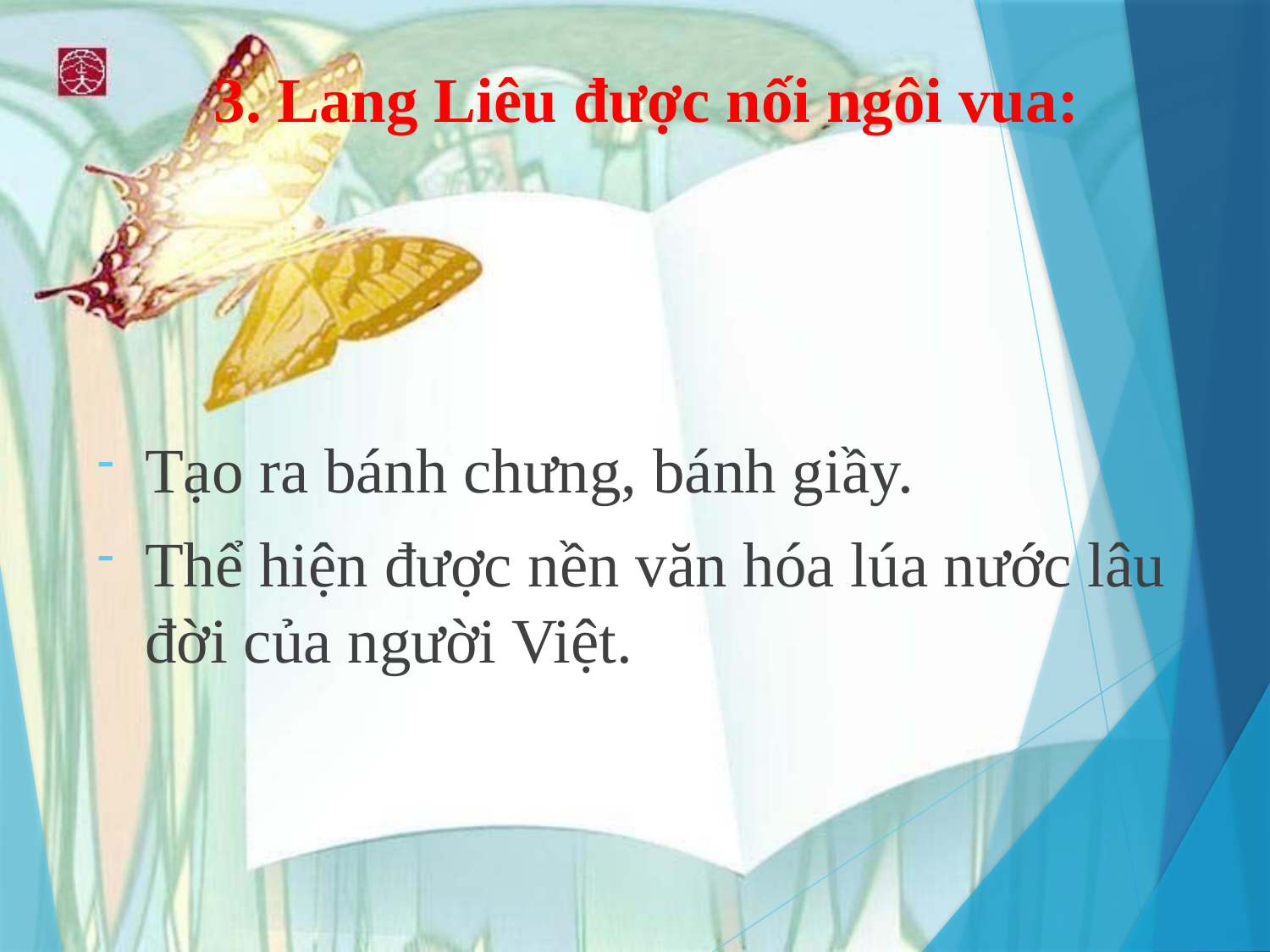

# 3. Lang Liêu được nối ngôi vua:
Tạo ra bánh chưng, bánh giầy.
Thể hiện được nền văn hóa lúa nước lâu đời của người Việt.